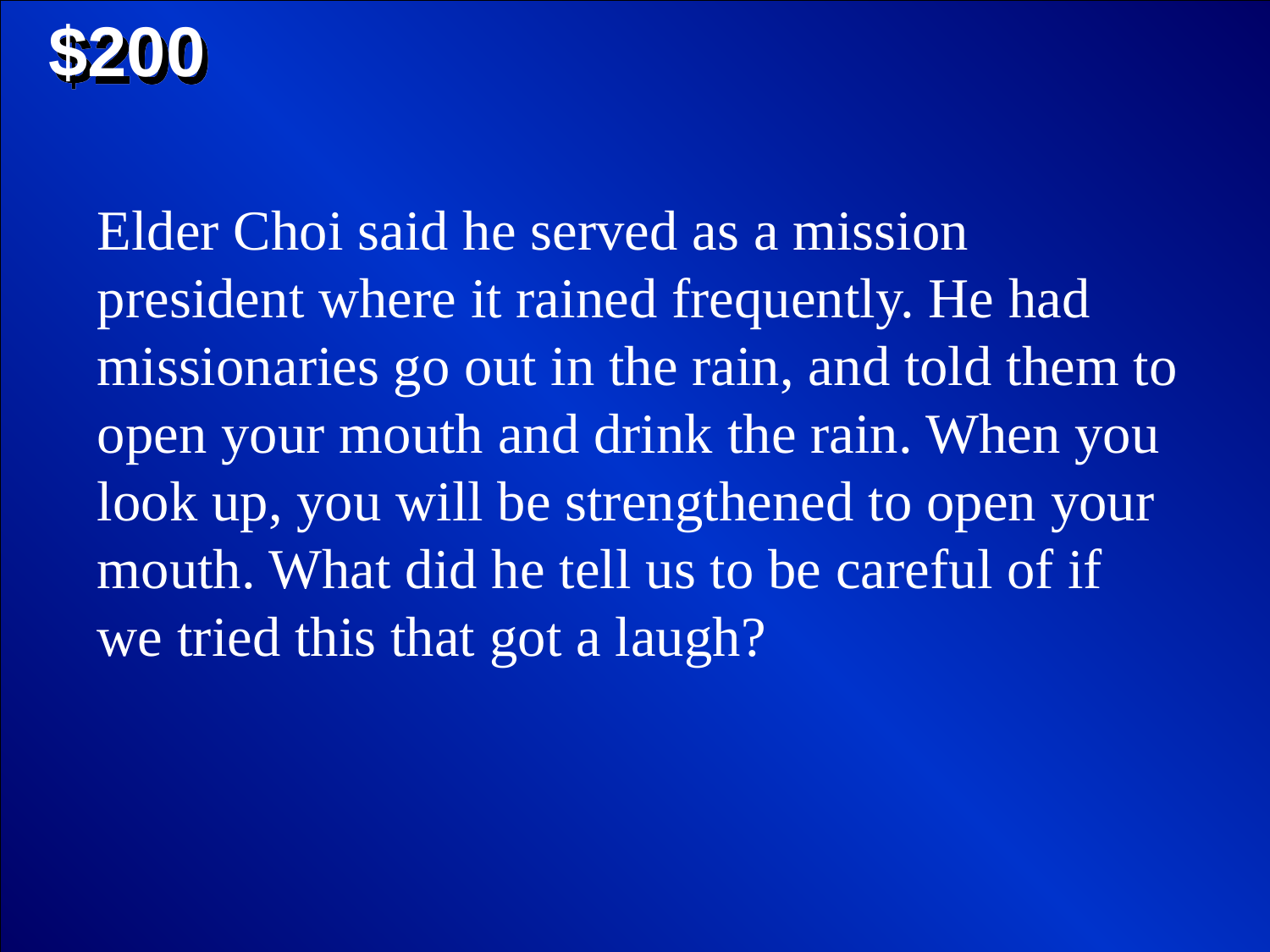

$200
Elder Choi said he served as a mission president where it rained frequently. He had missionaries go out in the rain, and told them to open your mouth and drink the rain. When you look up, you will be strengthened to open your mouth. What did he tell us to be careful of if we tried this that got a laugh?